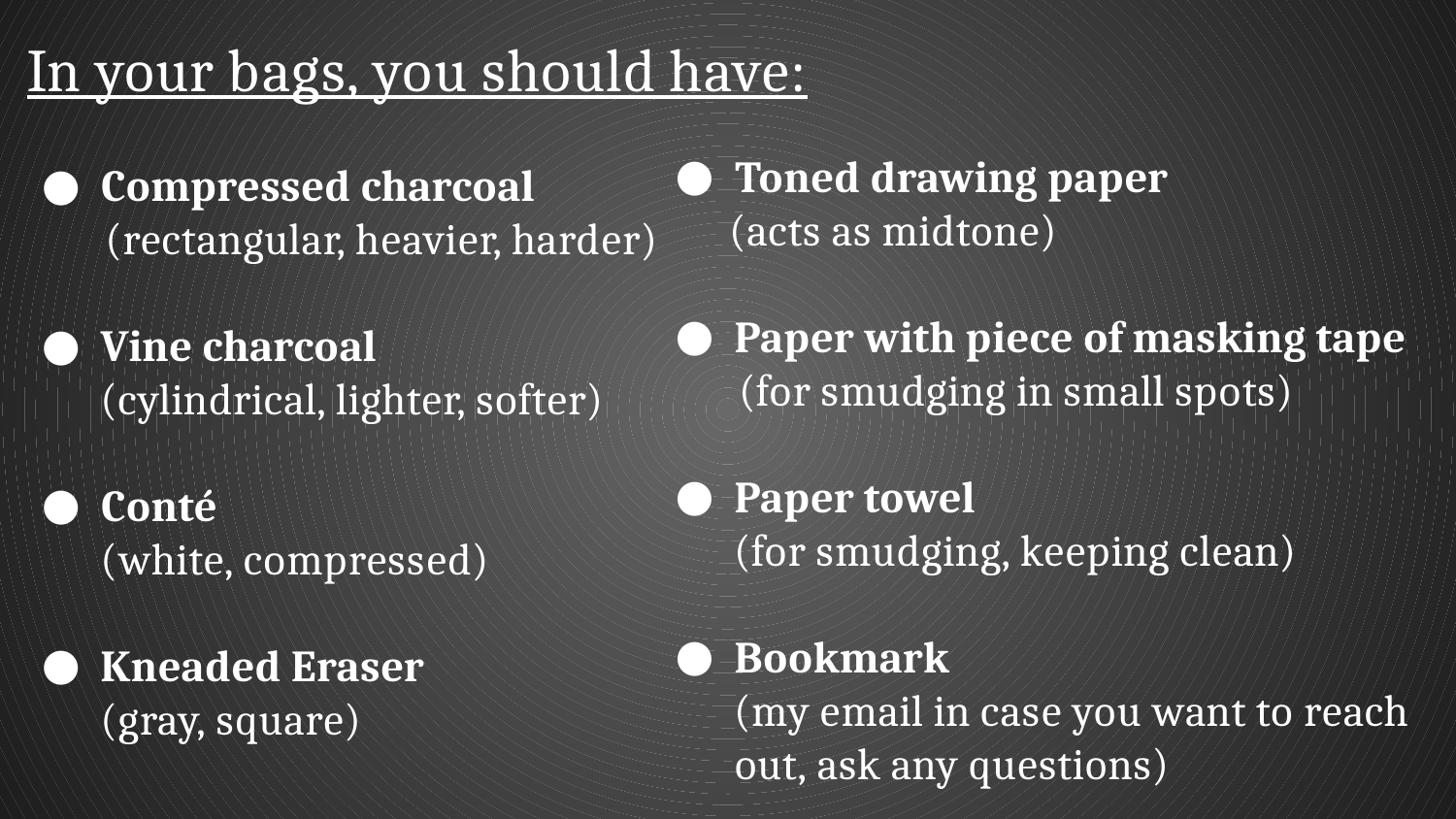

In your bags, you should have:

Compressed charcoal
        (rectangular, heavier, harder)

Vine charcoal
(cylindrical, lighter, softer)

Conté
(white, compressed)

Kneaded Eraser
(gray, square)

Toned drawing paper
       (acts as midtone)

Paper with piece of masking tape
        (for smudging in small spots)

Paper towel
(for smudging, keeping clean)

Bookmark
(my email in case you want to reach out, ask any questions)